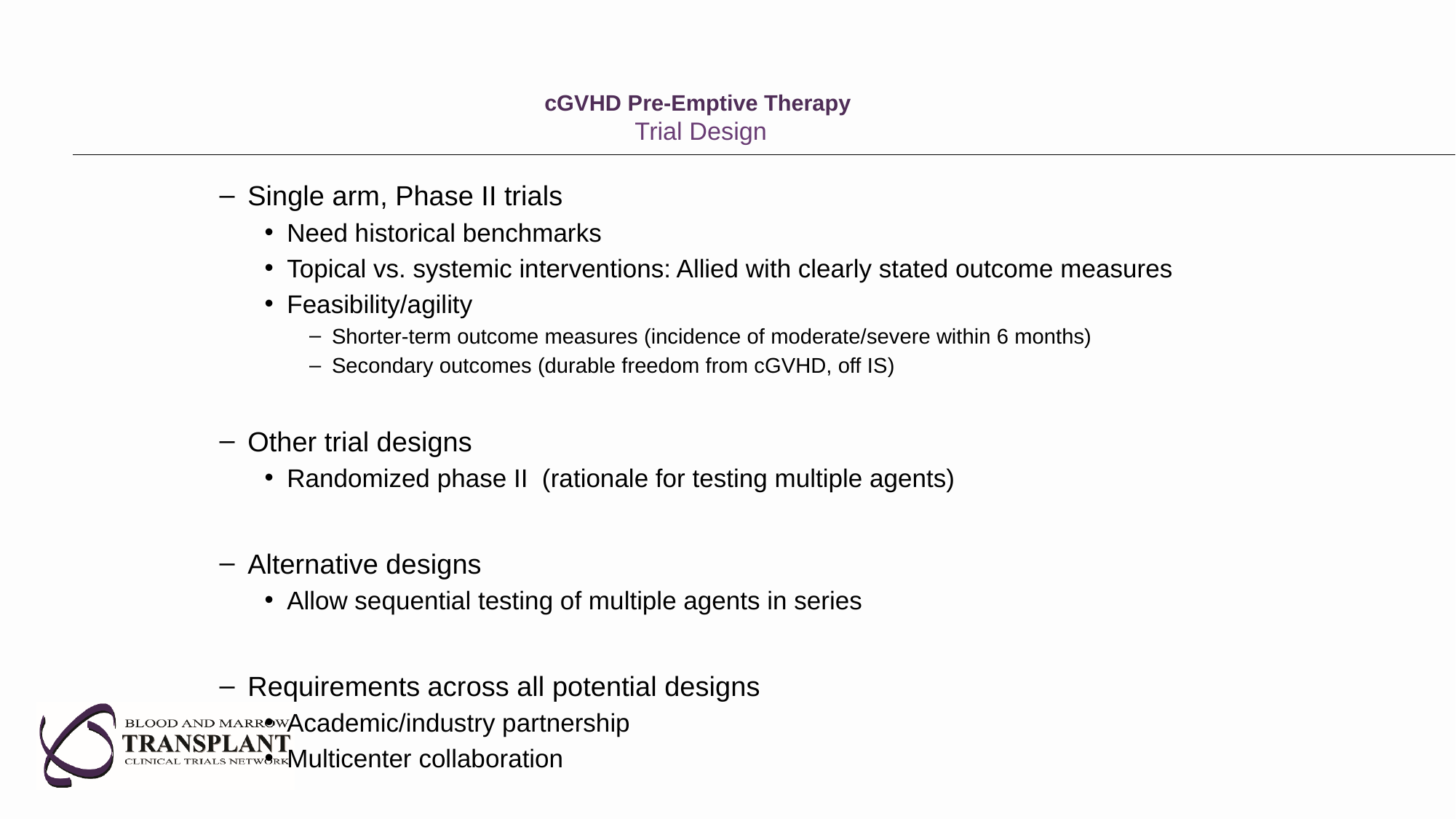

# cGVHD Pre-Emptive Therapy Trial Design
Single arm, Phase II trials
Need historical benchmarks
Topical vs. systemic interventions: Allied with clearly stated outcome measures
Feasibility/agility
Shorter-term outcome measures (incidence of moderate/severe within 6 months)
Secondary outcomes (durable freedom from cGVHD, off IS)

Other trial designs
Randomized phase II  (rationale for testing multiple agents)

Alternative designs
Allow sequential testing of multiple agents in series

Requirements across all potential designs
Academic/industry partnership
Multicenter collaboration